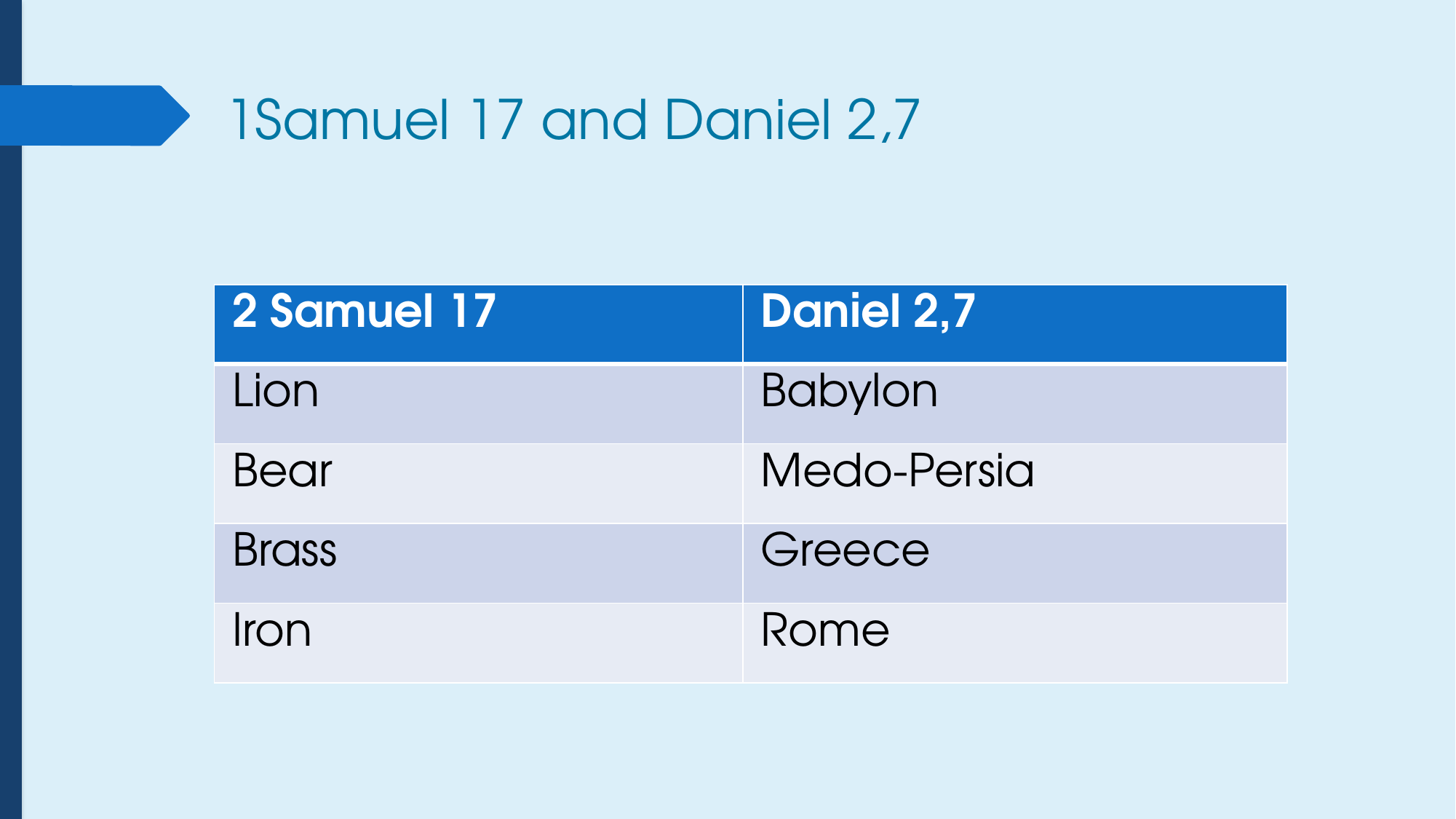

# 1Samuel 17 and Daniel 2,7

| 2 Samuel 17 | Daniel 2,7 |
| --- | --- |
| Lion | Babylon |
| Bear | Medo-Persia |
| Brass | Greece |
| Iron | Rome |